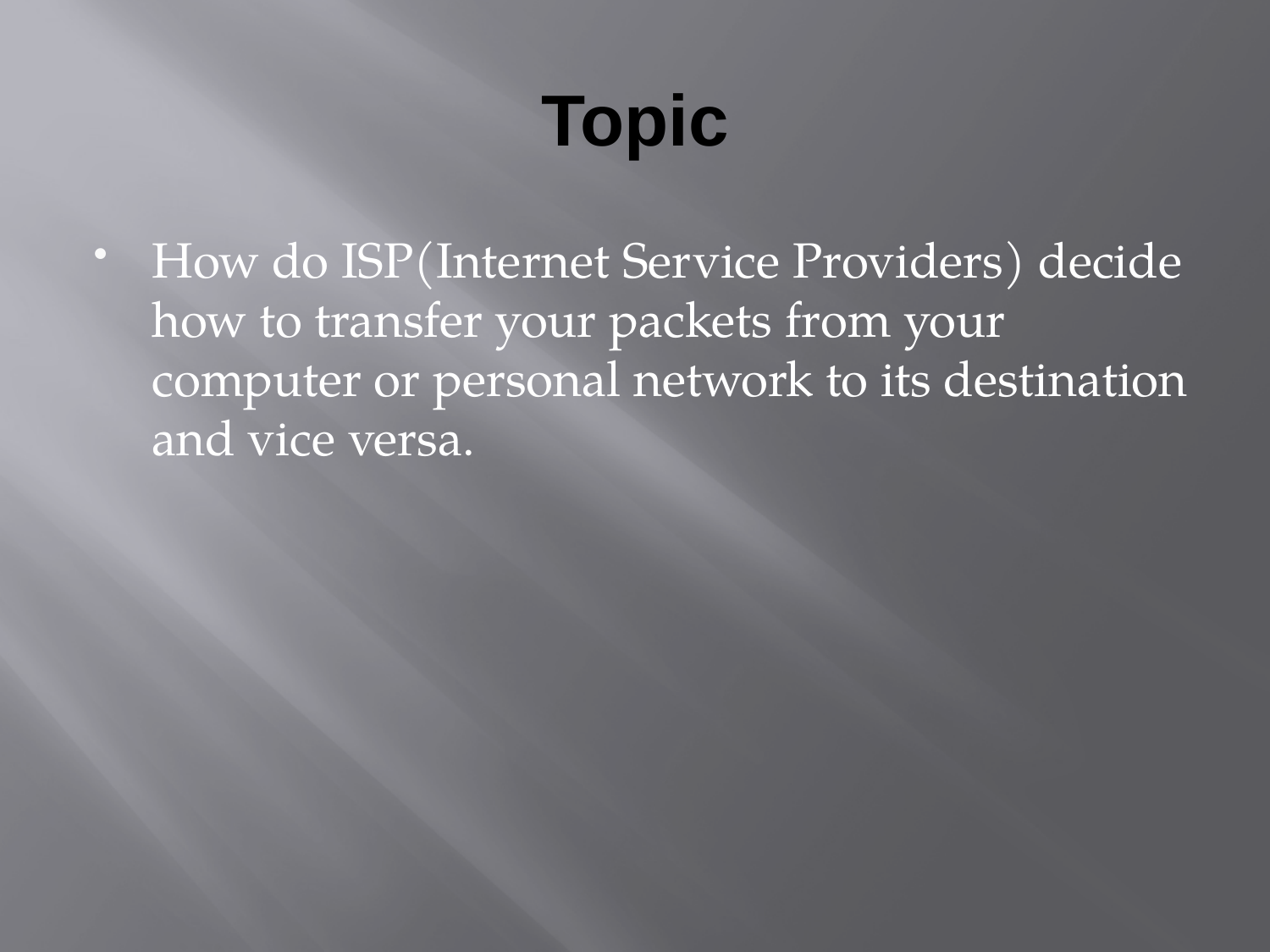

# Topic
How do ISP(Internet Service Providers) decide how to transfer your packets from your computer or personal network to its destination and vice versa.